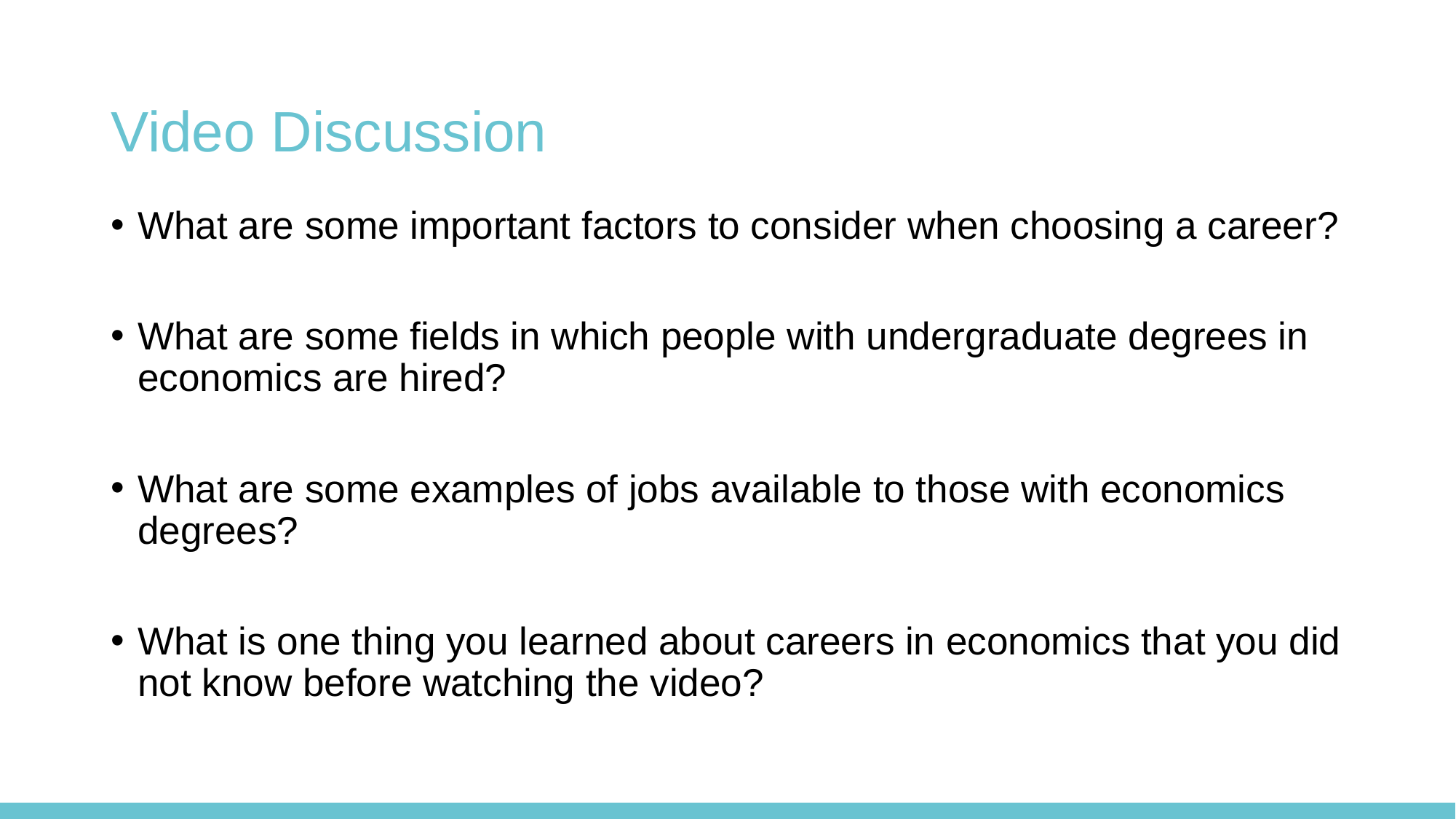

# Video Discussion
What are some important factors to consider when choosing a career?

What are some fields in which people with undergraduate degrees in economics are hired?

What are some examples of jobs available to those with economics degrees?

What is one thing you learned about careers in economics that you did not know before watching the video?